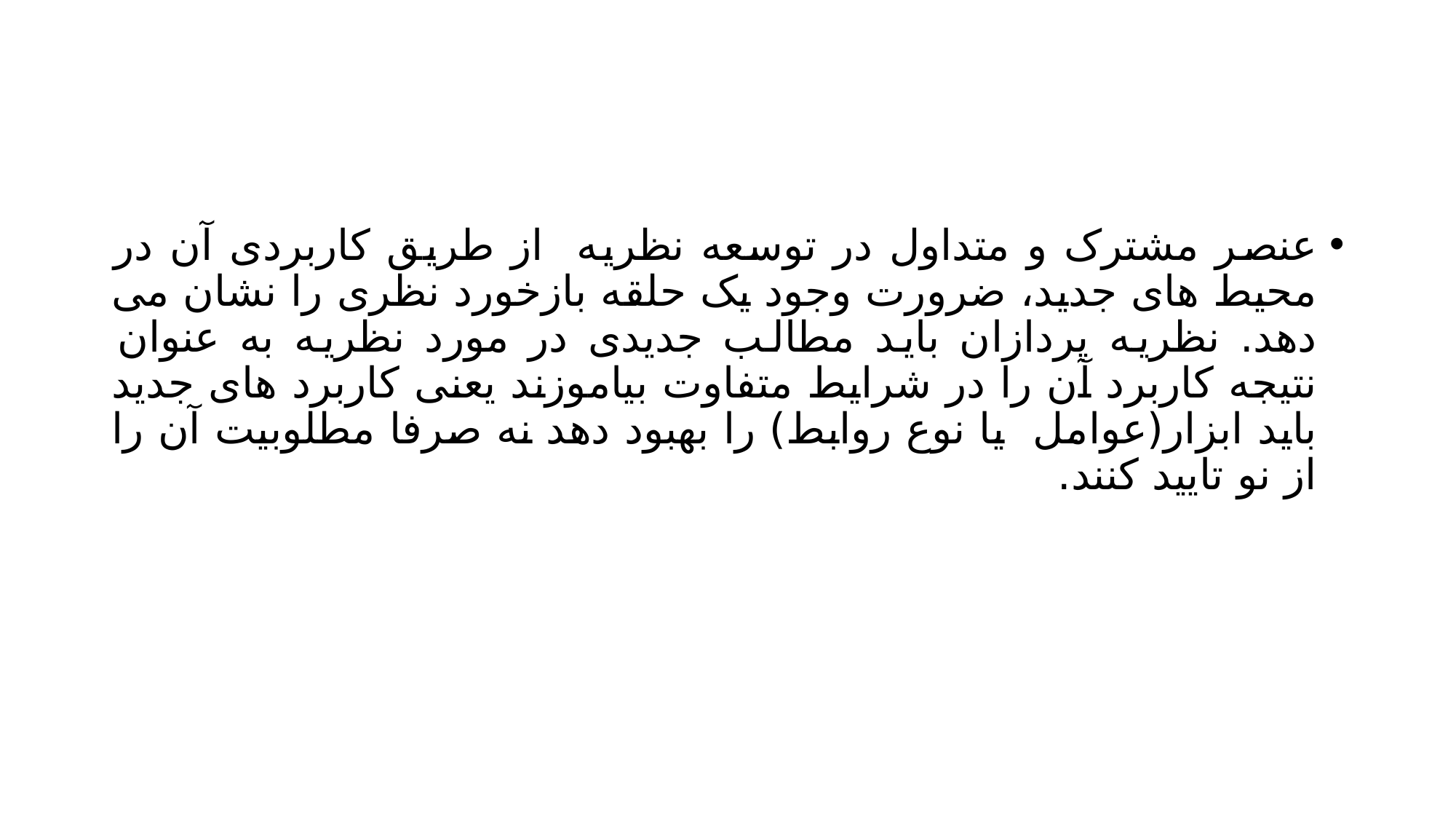

#
عنصر مشترک و متداول در توسعه نظریه  از طریق کاربردی آن در محیط های جدید، ضرورت وجود یک حلقه بازخورد نظری را نشان می دهد. نظریه پردازان باید مطالب جدیدی در مورد نظریه به عنوان نتیجه کاربرد آن را در شرایط متفاوت بیاموزند یعنی کاربرد های جدید باید ابزار(عوامل  یا نوع روابط) را بهبود دهد نه صرفا مطلوبیت آن را از نو تایید کنند.